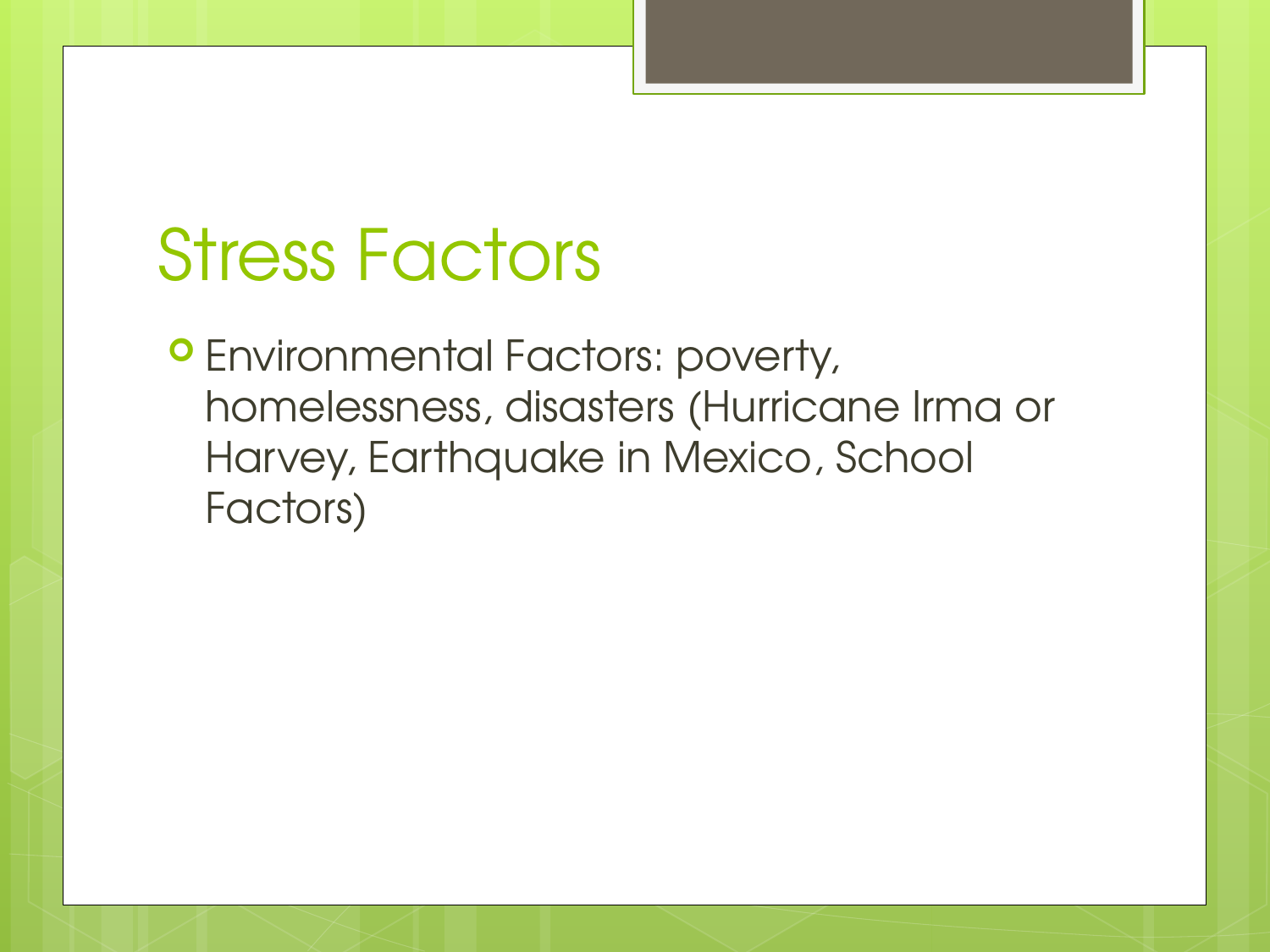

# Stress Factors
Environmental Factors: poverty, homelessness, disasters (Hurricane Irma or Harvey, Earthquake in Mexico, School Factors)